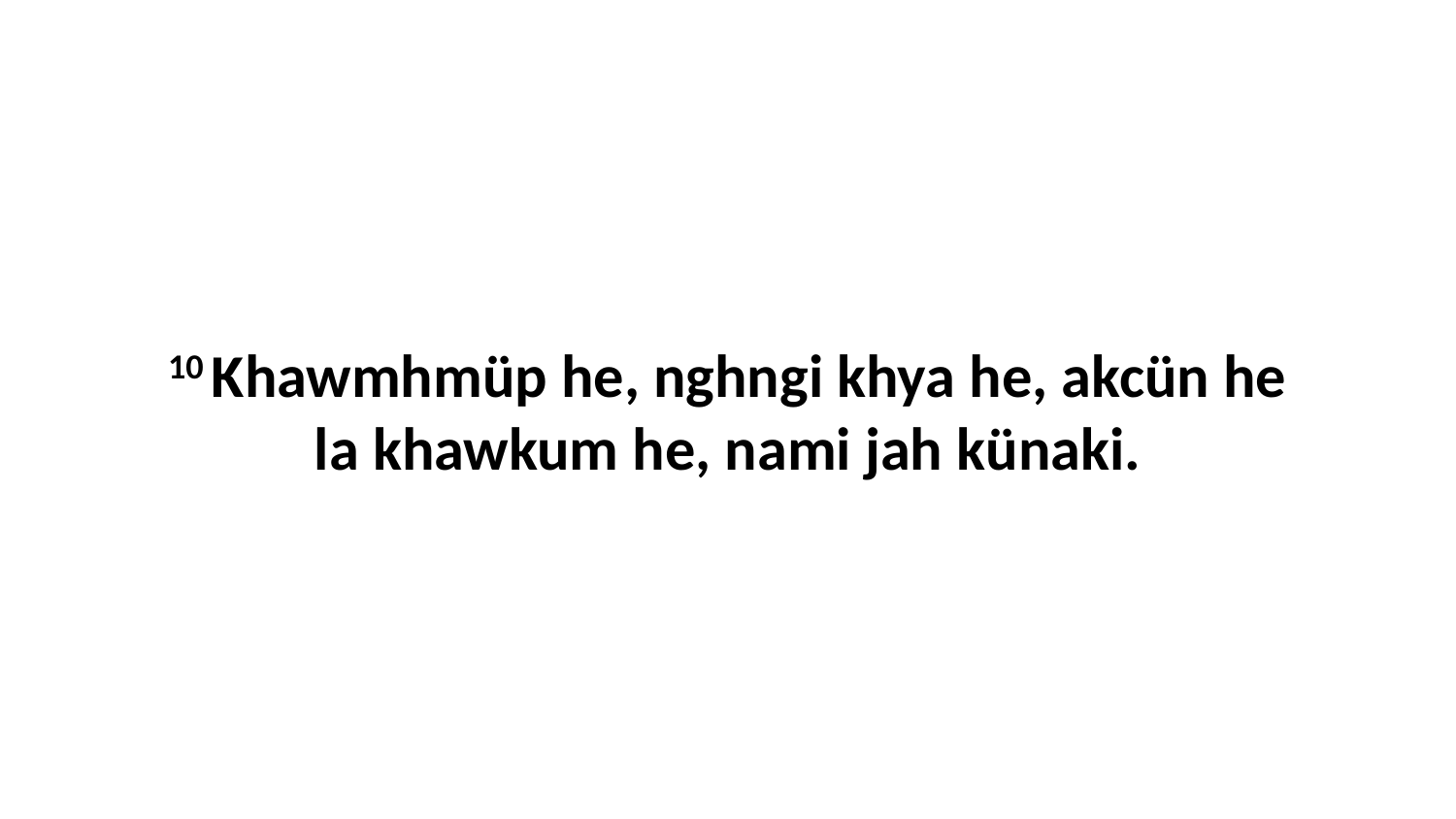

10 Khawmhmüp he, nghngi khya he, akcün he la khawkum he, nami jah künaki.